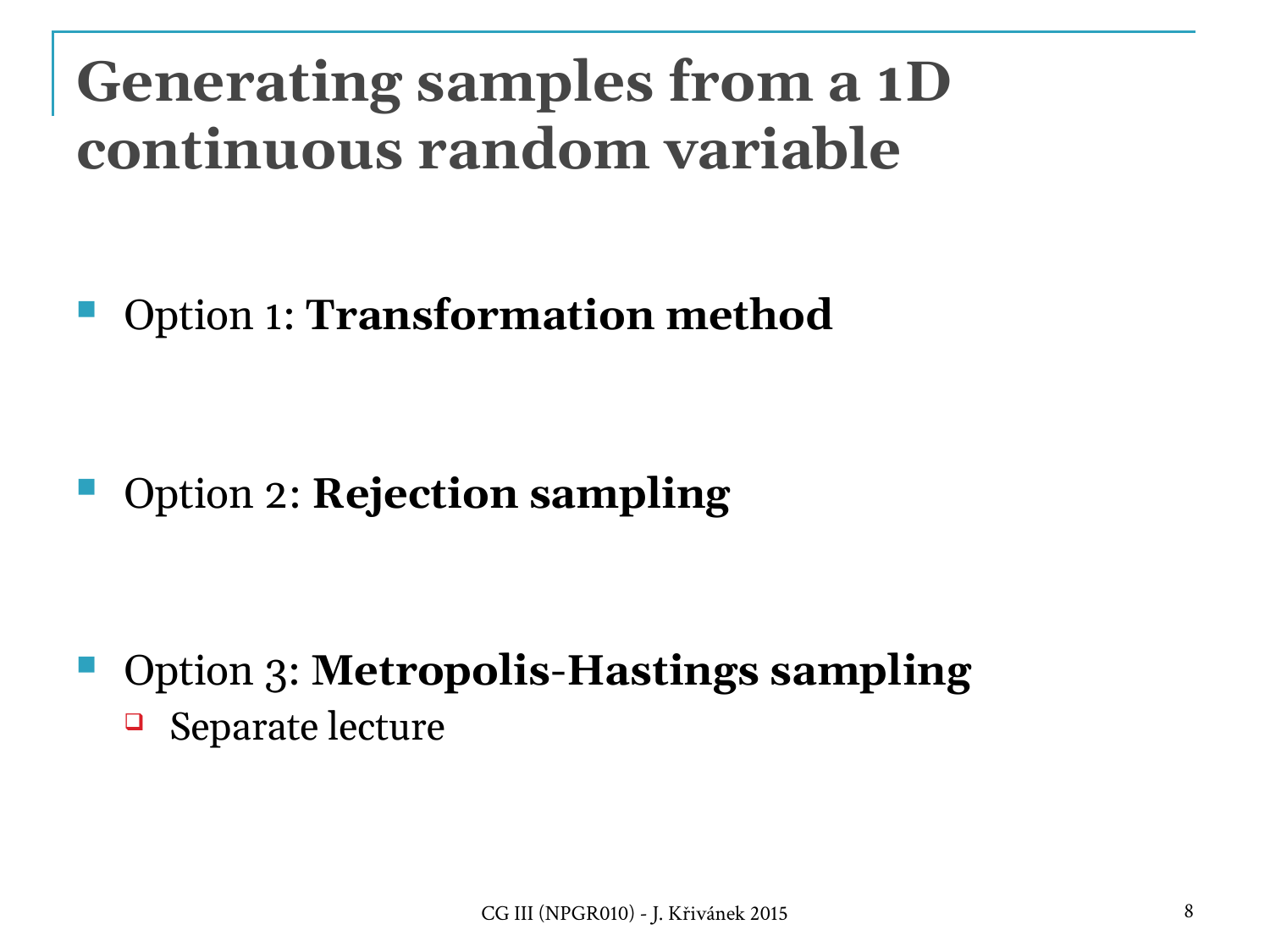

# Generating samples from a 1D continuous random variable

Option 1: Transformation method

Option 2: Rejection sampling

Option 3: Metropolis-Hastings sampling
Separate lecture
8
CG III (NPGR010) - J. Křivánek 2015